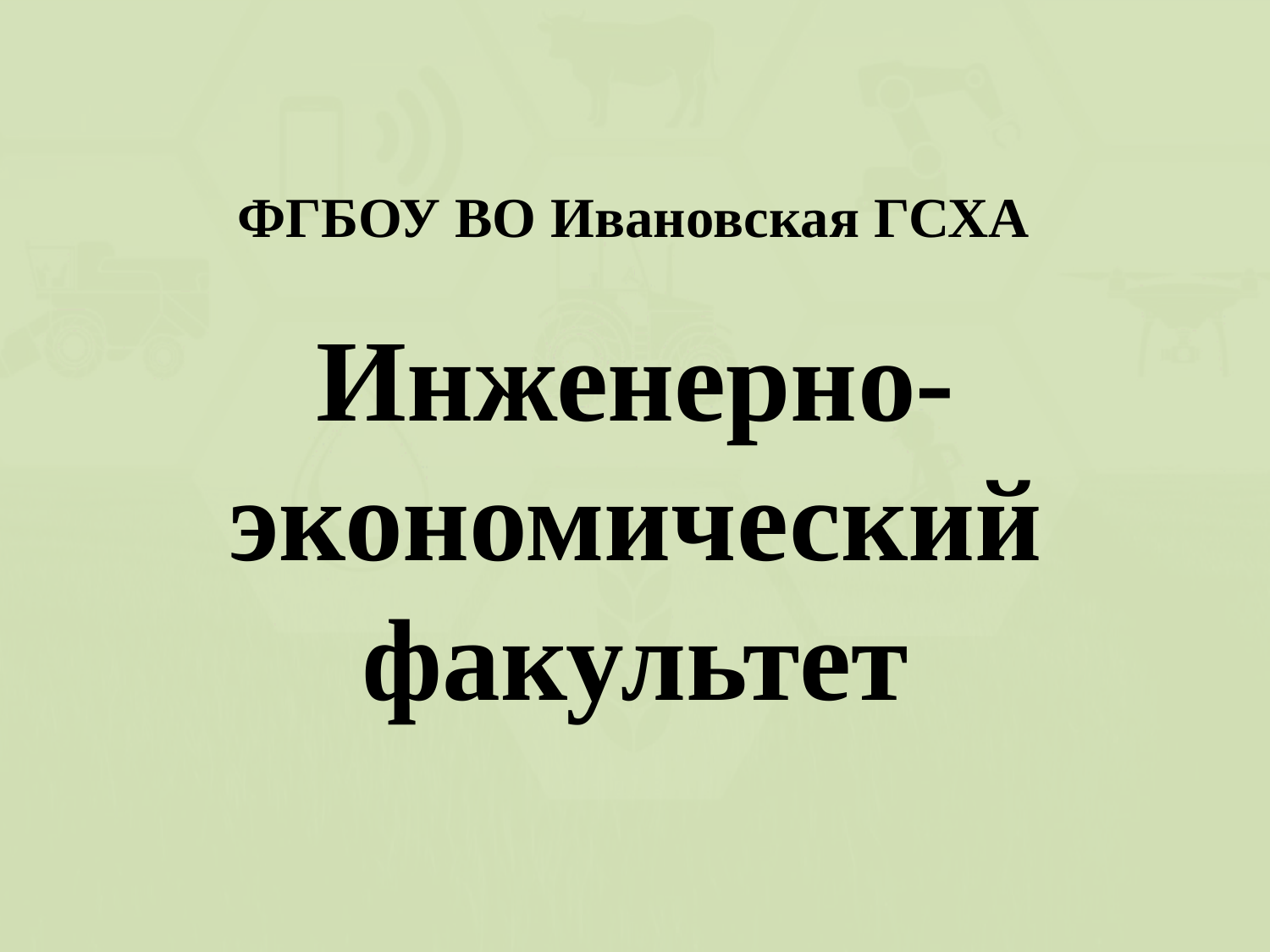

ФГБОУ ВО Ивановская ГСХА
Инженерно- экономический факультет